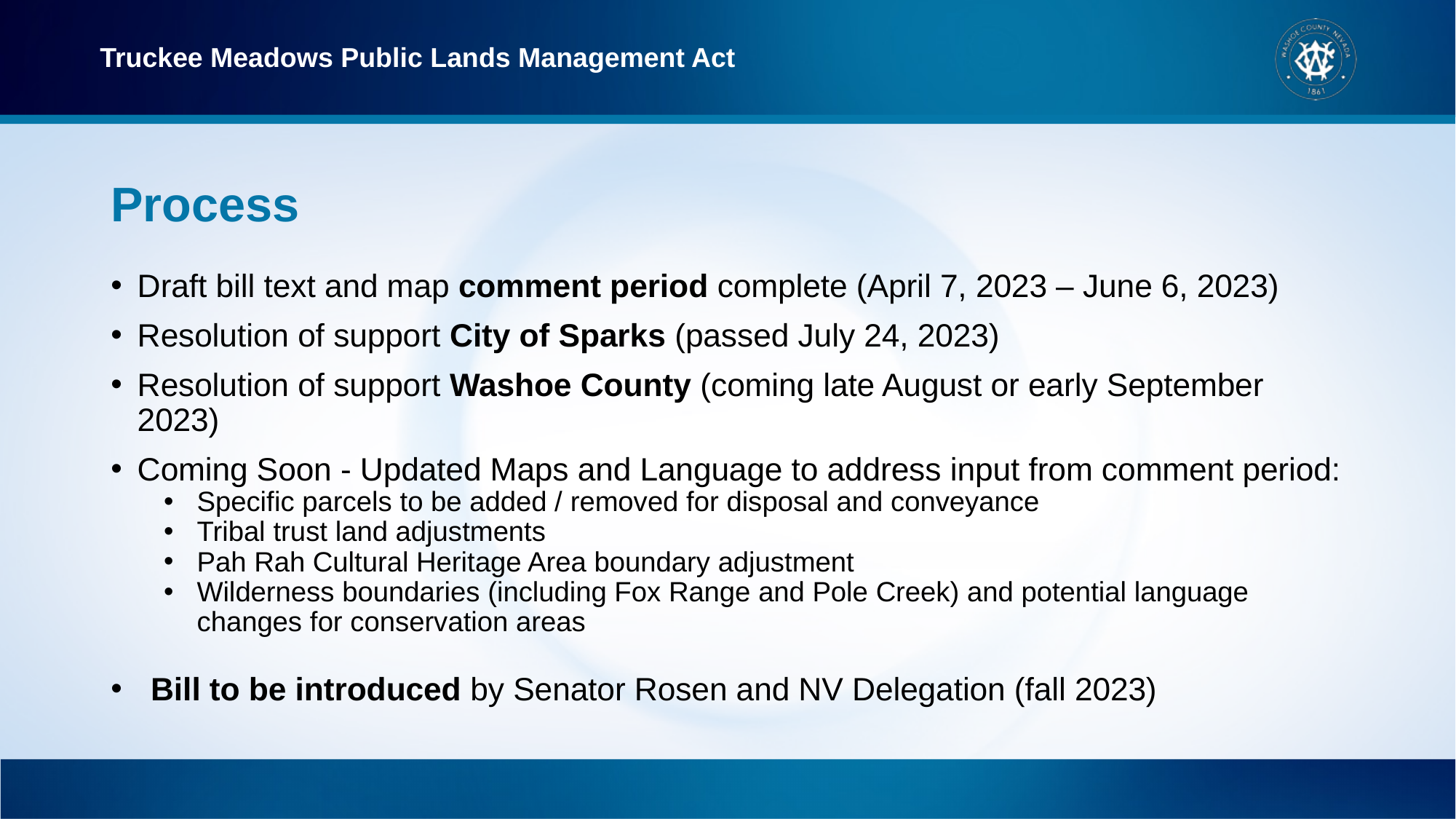

Truckee Meadows Public Lands Management Act
# Process
Draft bill text and map comment period complete (April 7, 2023 – June 6, 2023)
Resolution of support City of Sparks (passed July 24, 2023)
Resolution of support Washoe County (coming late August or early September 2023)
Coming Soon - Updated Maps and Language to address input from comment period:
Specific parcels to be added / removed for disposal and conveyance
Tribal trust land adjustments
Pah Rah Cultural Heritage Area boundary adjustment
Wilderness boundaries (including Fox Range and Pole Creek) and potential language changes for conservation areas

Bill to be introduced by Senator Rosen and NV Delegation (fall 2023)